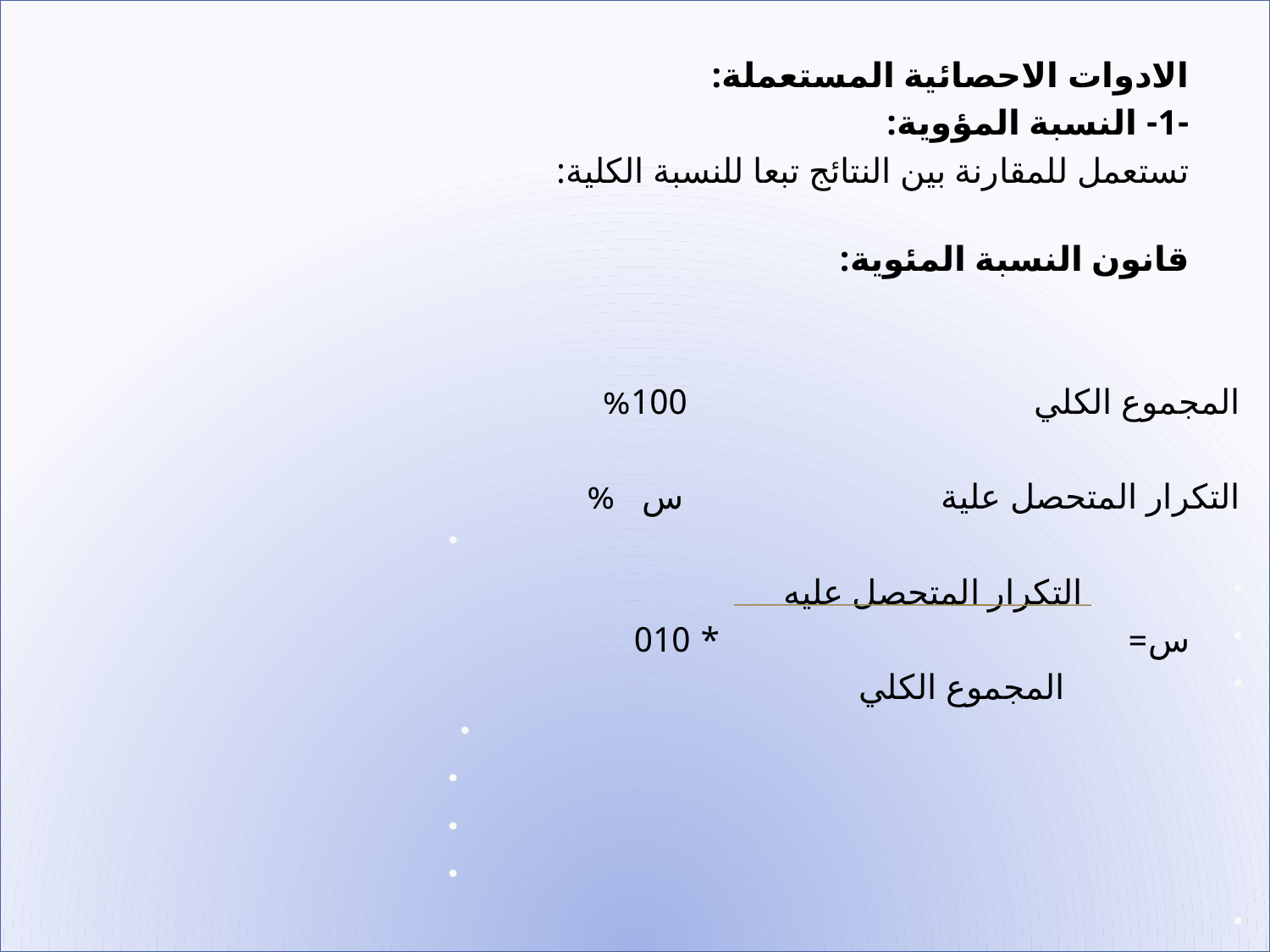

الادوات الاحصائية المستعملة:
-1- النسبة المؤوية:
تستعمل للمقارنة بين النتائج تبعا للنسبة الكلية:
قانون النسبة المئوية:

المجموع الكلي                                       100%

التكرار المتحصل علية                             س   %

            التكرار المتحصل عليه
س=                                              * 010
              المجموع الكلي